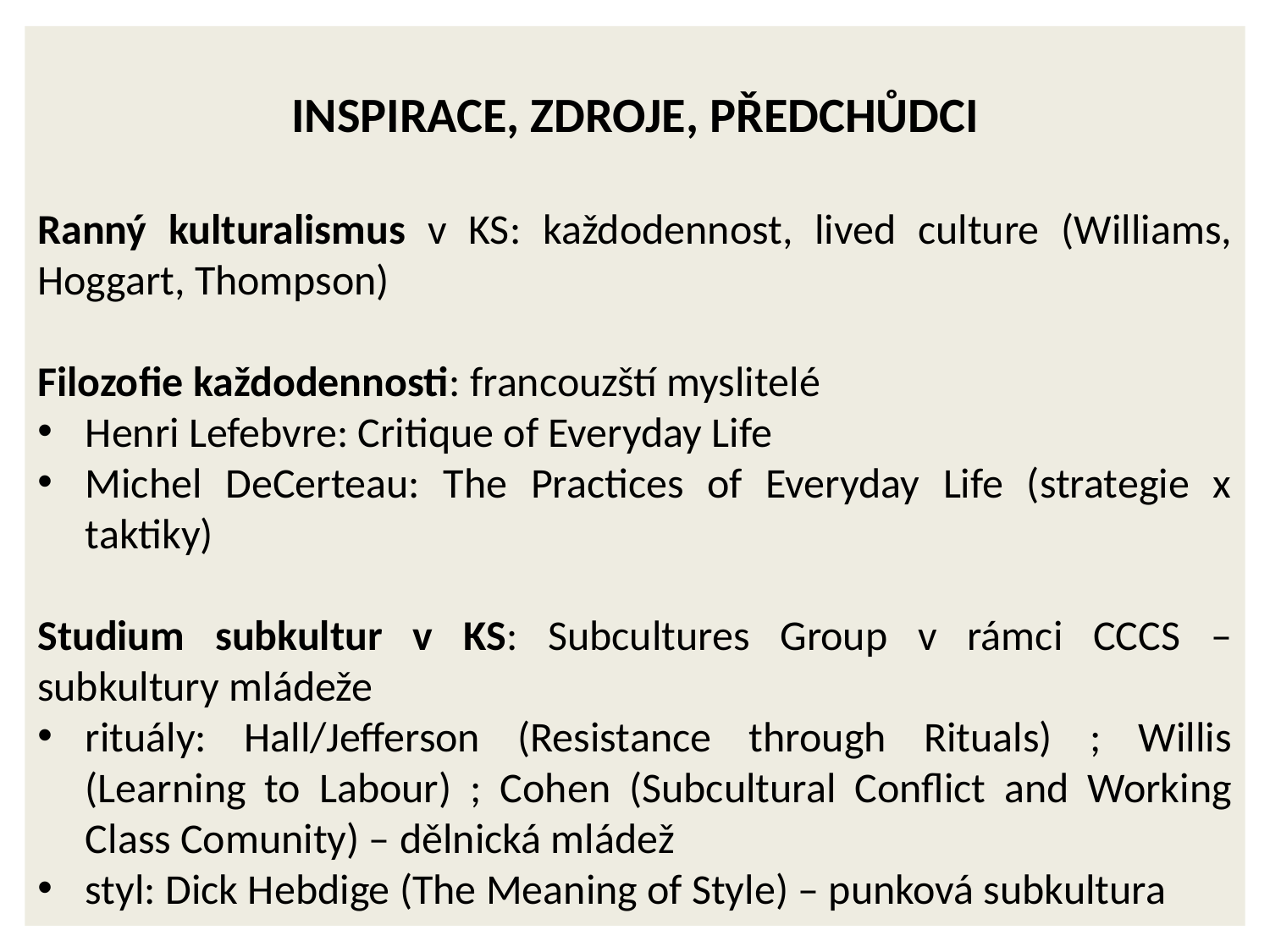

Inspirace, zdroje, předchůdci

Ranný kulturalismus v KS: každodennost, lived culture (Williams, Hoggart, Thompson)

Filozofie každodennosti: francouzští myslitelé
Henri Lefebvre: Critique of Everyday Life
Michel DeCerteau: The Practices of Everyday Life (strategie x taktiky)

Studium subkultur v KS: Subcultures Group v rámci CCCS – subkultury mládeže
rituály: Hall/Jefferson (Resistance through Rituals) ; Willis (Learning to Labour) ; Cohen (Subcultural Conflict and Working Class Comunity) – dělnická mládež
styl: Dick Hebdige (The Meaning of Style) – punková subkultura